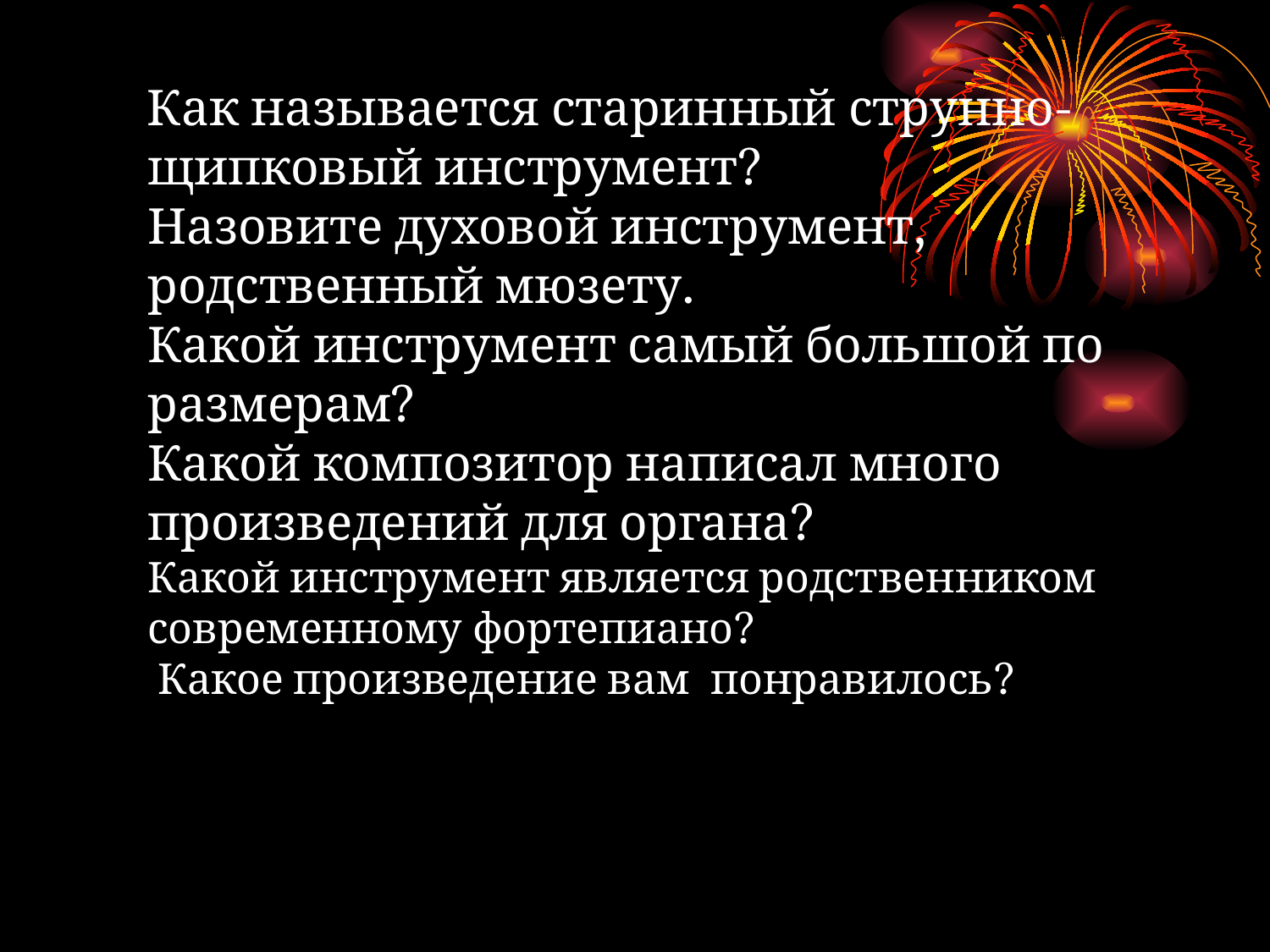

# Как называется старинный струнно-щипковый инструмент? Назовите духовой инструмент, родственный мюзету. Какой инструмент самый большой по размерам? Какой композитор написал много произведений для органа? Какой инструмент является родственником современному фортепиано? Какое произведение вам  понравилось?